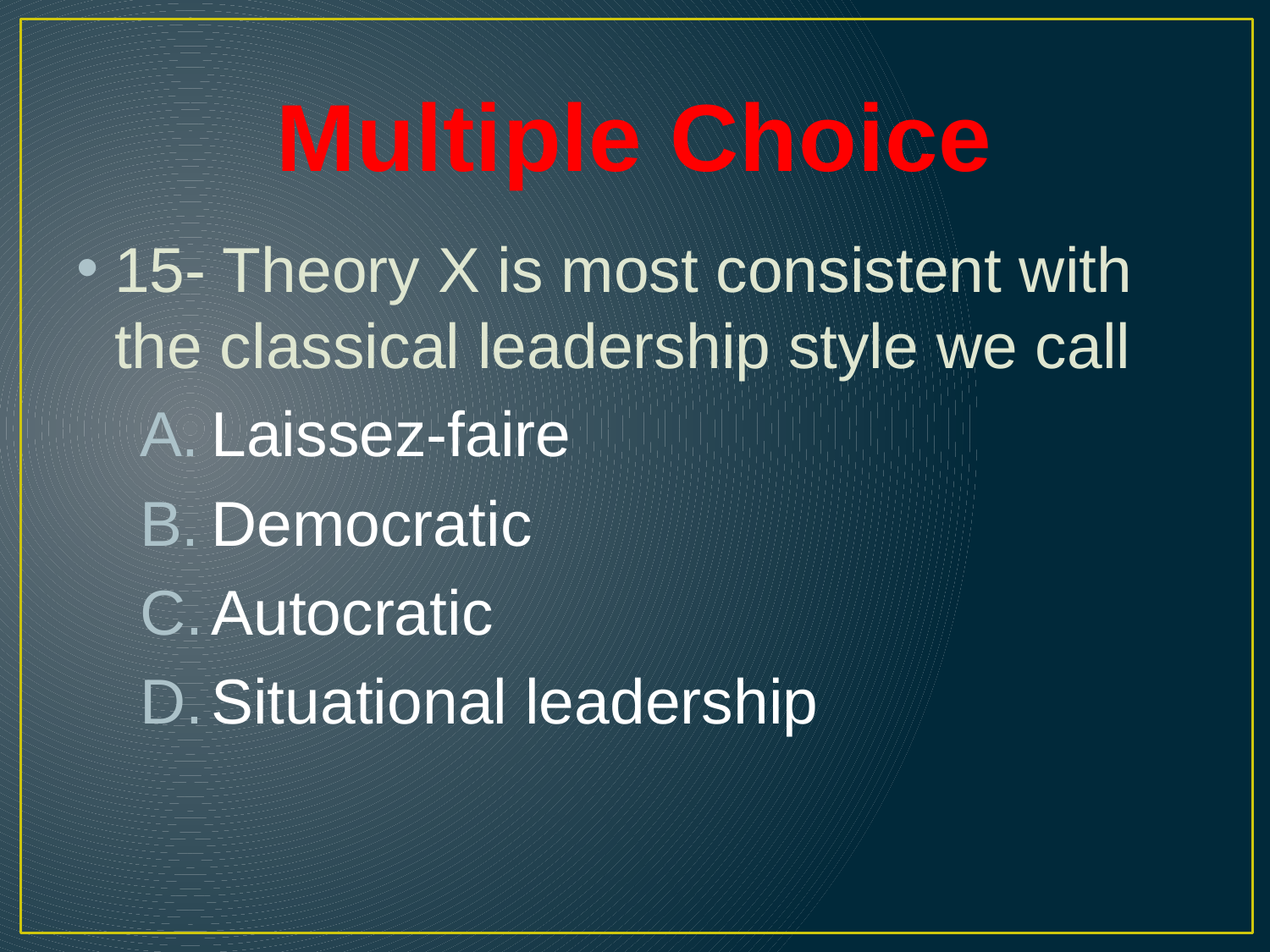

# Multiple Choice
15- Theory X is most consistent with the classical leadership style we call
Laissez-faire
Democratic
Autocratic
Situational leadership